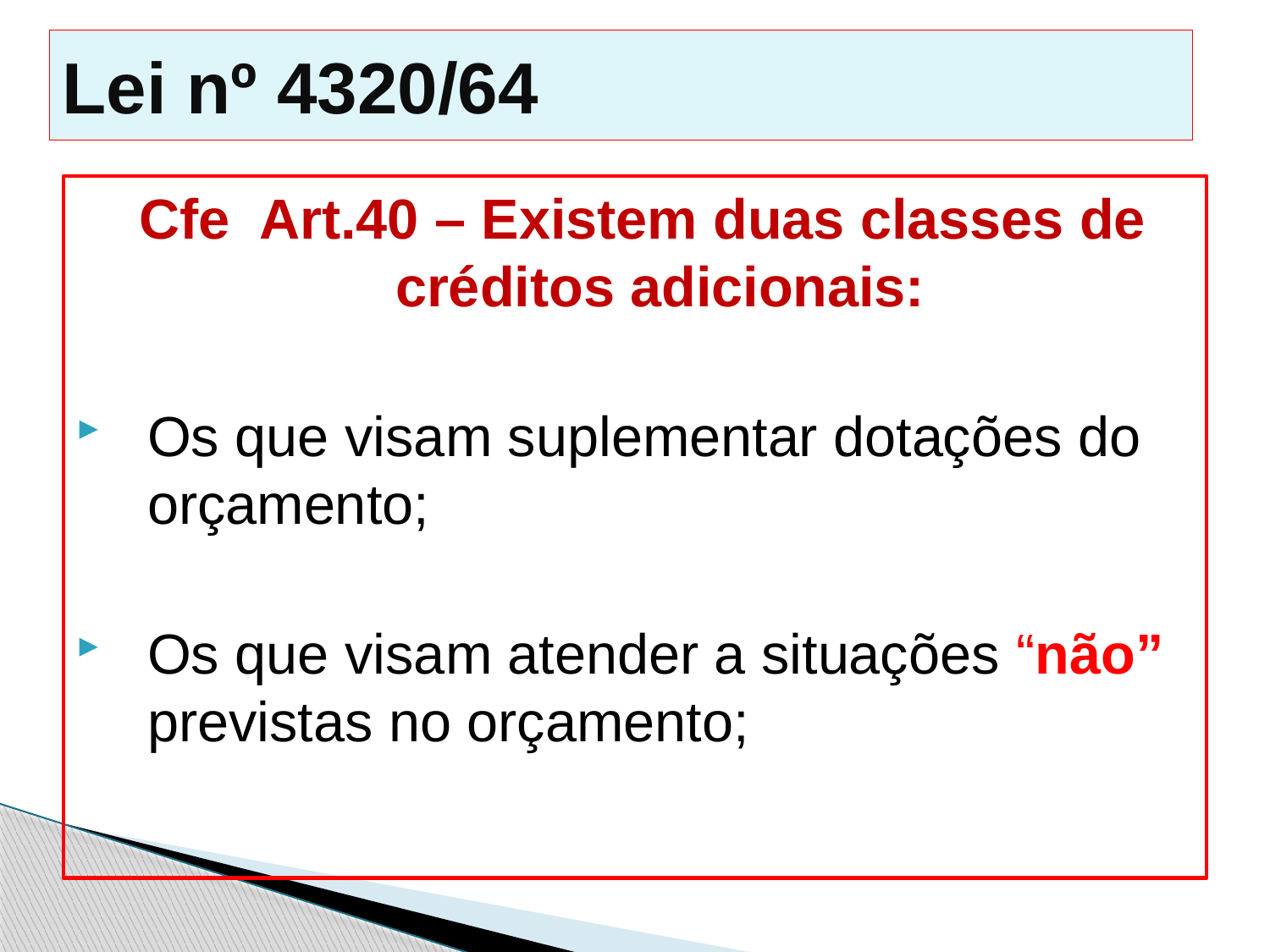

# Lei nº 4320/64
Cfe  Art.40 – Existem duas classes de créditos adicionais:

Os que visam suplementar dotações do orçamento;

Os que visam atender a situações “não” previstas no orçamento;